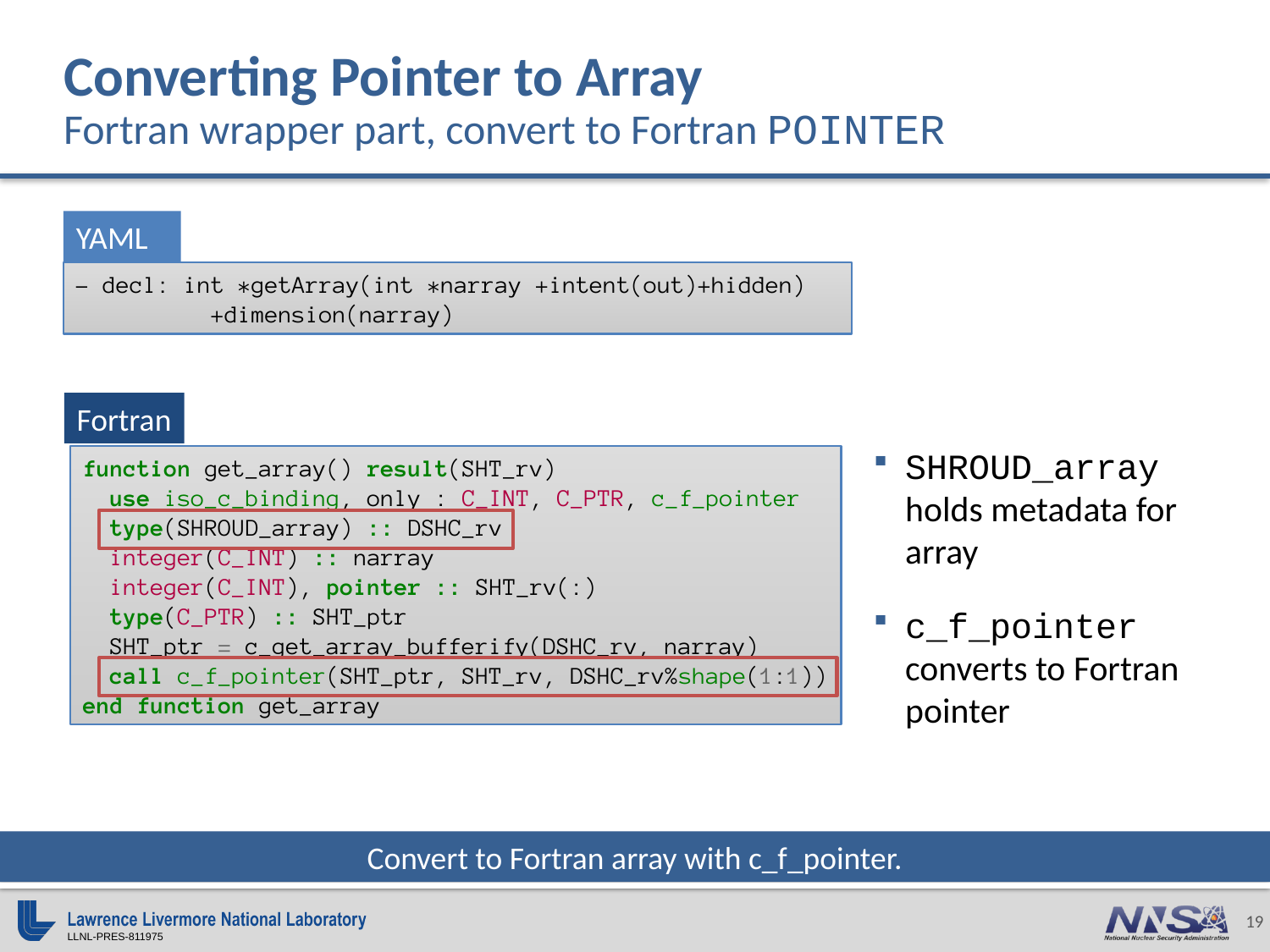

# Converting Pointer to Array Fortran wrapper part, convert to Fortran POINTER
YAML
- decl: int *getArray(int *narray +intent(out)+hidden)
          +dimension(narray)
Fortran
function get_array() result(SHT_rv)
  use iso_c_binding, only : C_INT, C_PTR, c_f_pointer
  type(SHROUD_array) :: DSHC_rv
  integer(C_INT) :: narray
  integer(C_INT), pointer :: SHT_rv(:)
  type(C_PTR) :: SHT_ptr
  SHT_ptr = c_get_array_bufferify(DSHC_rv, narray)
  call c_f_pointer(SHT_ptr, SHT_rv, DSHC_rv%shape(1:1))
end function get_array

SHROUD_array holds metadata for array
c_f_pointer converts to Fortran pointer
Convert to Fortran array with c_f_pointer.